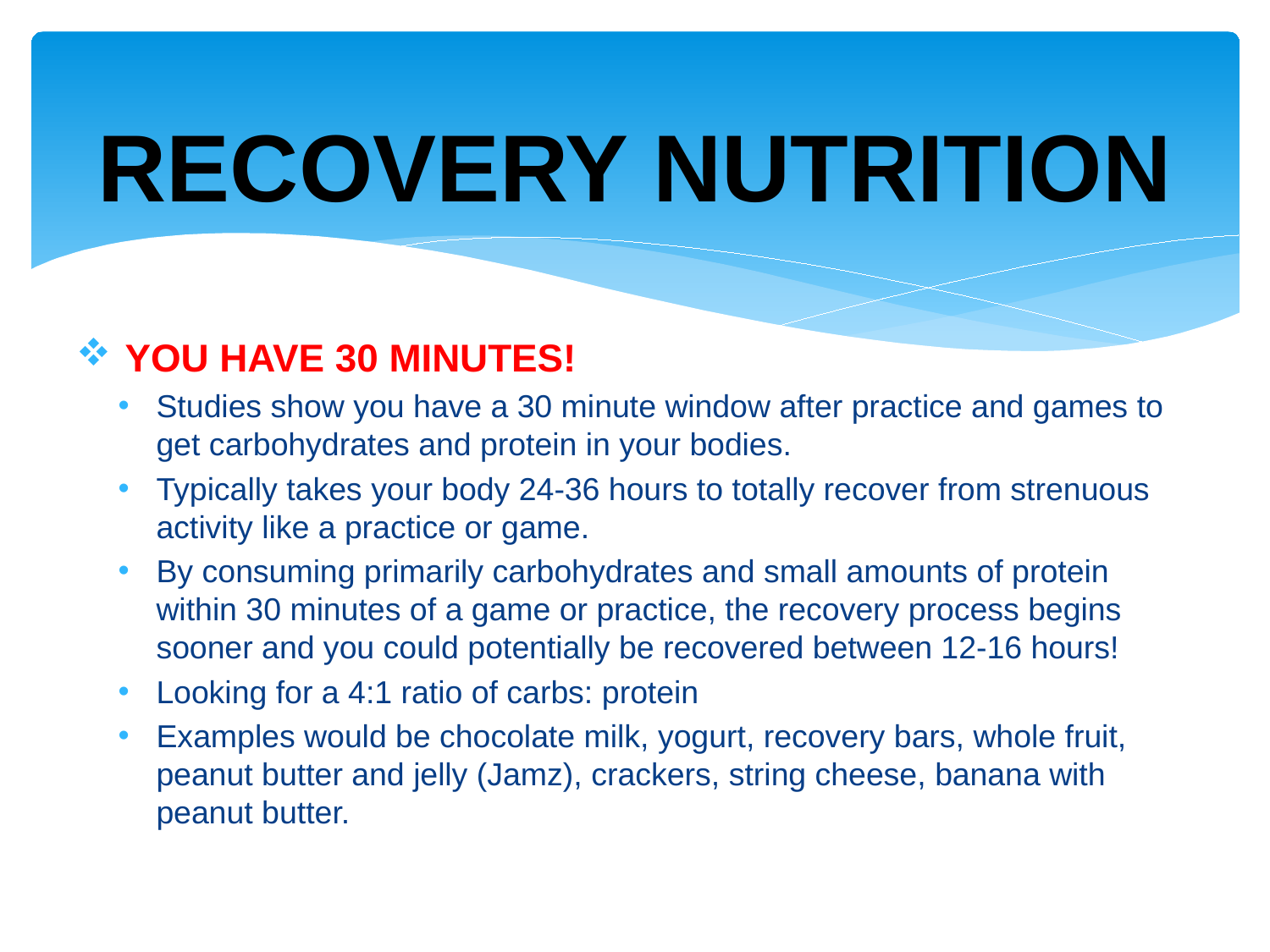

# RECOVERY NUTRITION
 YOU HAVE 30 MINUTES!
Studies show you have a 30 minute window after practice and games to get carbohydrates and protein in your bodies.
Typically takes your body 24-36 hours to totally recover from strenuous activity like a practice or game.
By consuming primarily carbohydrates and small amounts of protein within 30 minutes of a game or practice, the recovery process begins sooner and you could potentially be recovered between 12-16 hours!
Looking for a 4:1 ratio of carbs: protein
Examples would be chocolate milk, yogurt, recovery bars, whole fruit, peanut butter and jelly (Jamz), crackers, string cheese, banana with peanut butter.